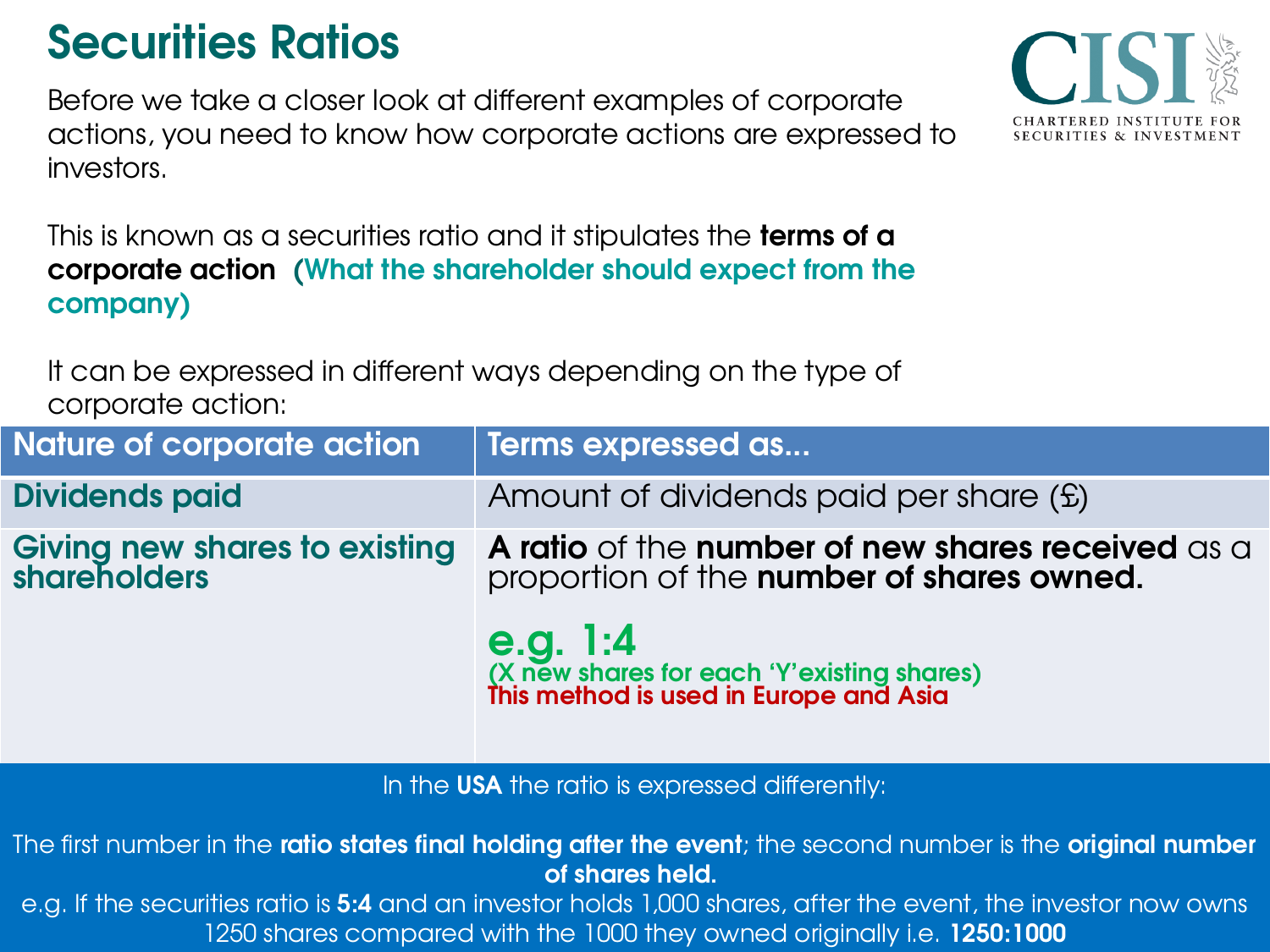

Securities Ratios
Before we take a closer look at different examples of corporate
actions, you need to know how corporate actions are expressed to
investors.

This is known as a securities ratio and it stipulates the terms of a
corporate action  (What the shareholder should expect from the
company)

It can be expressed in different ways depending on the type of
corporate action:
| Nature of corporate action | Terms expressed as... |
| --- | --- |
| Dividends paid | Amount of dividends paid per share (£) |
| Giving new shares to existing shareholders | A ratio of the number of new shares received as a proportion of the number of shares owned. e.g. 1:4 (X new shares for each ‘Y’existing shares) This method is used in Europe and Asia |
In the USA the ratio is expressed differently:

The first number in the ratio states final holding after the event; the second number is the original number of shares held.
e.g. If the securities ratio is 5:4 and an investor holds 1,000 shares, after the event, the investor now owns 1250 shares compared with the 1000 they owned originally i.e. 1250:1000